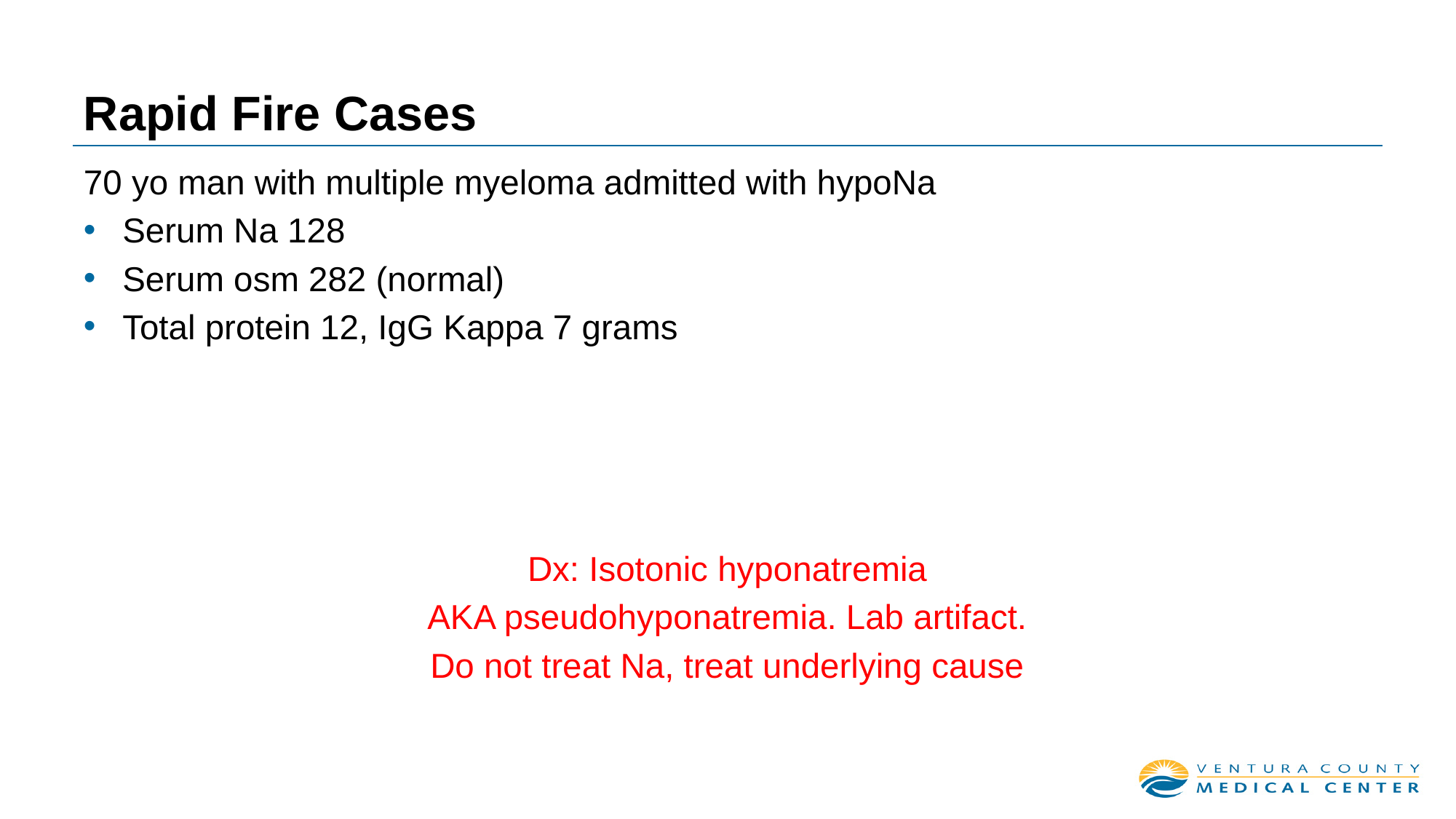

# Rapid Fire Cases
70 yo man with multiple myeloma admitted with hypoNa
Serum Na 128
Serum osm 282 (normal)
Total protein 12, IgG Kappa 7 grams

Dx: Isotonic hyponatremia
AKA pseudohyponatremia. Lab artifact.
Do not treat Na, treat underlying cause